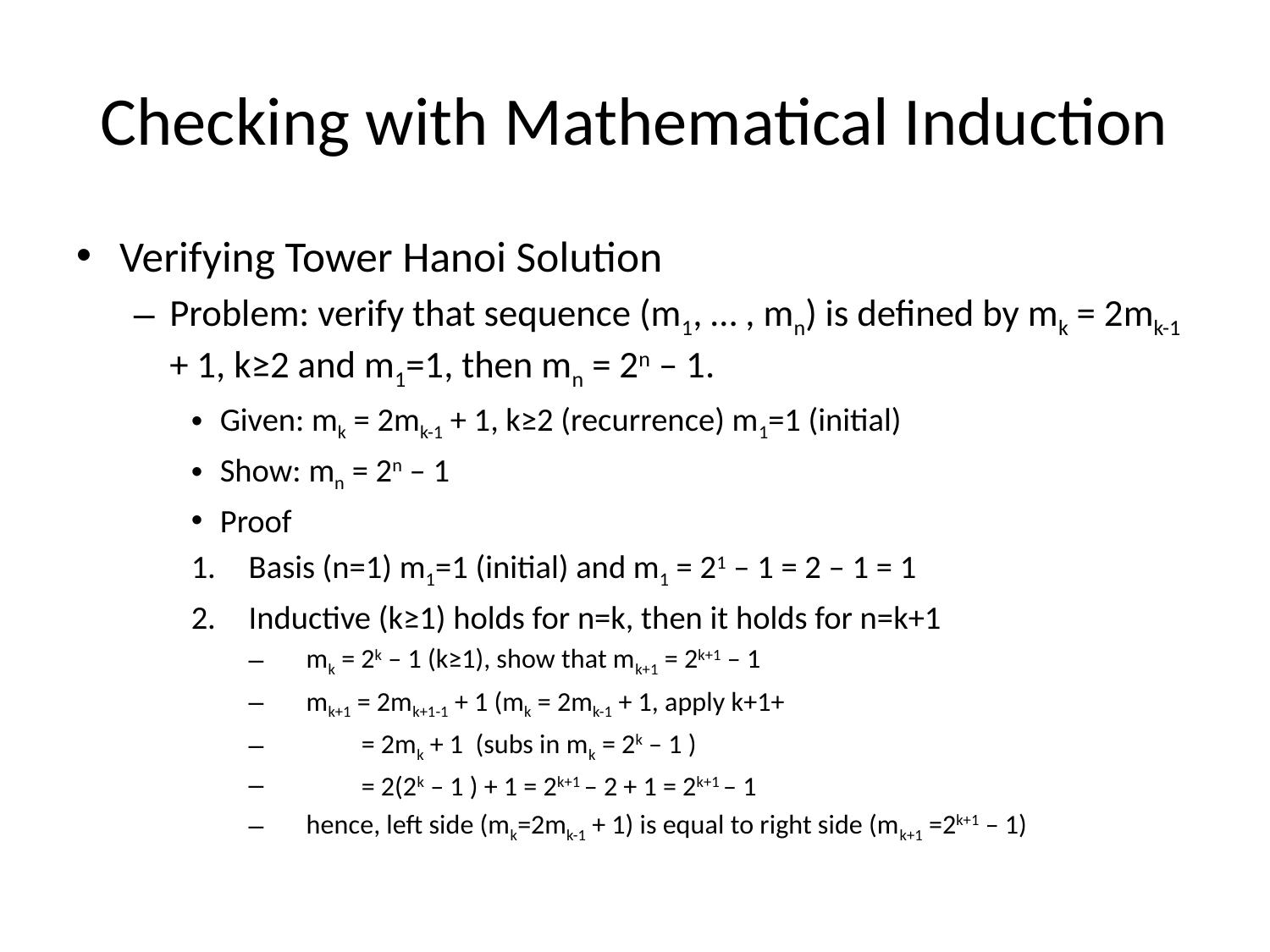

# Checking with Mathematical Induction
Verifying Tower Hanoi Solution
Problem: verify that sequence (m1, … , mn) is defined by mk = 2mk-1 + 1, k≥2 and m1=1, then mn = 2n – 1.
Given: mk = 2mk-1 + 1, k≥2 (recurrence) m1=1 (initial)
Show: mn = 2n – 1
Proof
Basis (n=1) m1=1 (initial) and m1 = 21 – 1 = 2 – 1 = 1
Inductive (k≥1) holds for n=k, then it holds for n=k+1
mk = 2k – 1 (k≥1), show that mk+1 = 2k+1 – 1
mk+1 = 2mk+1-1 + 1 (mk = 2mk-1 + 1, apply k+1+
         = 2mk + 1  (subs in mk = 2k – 1 )
         = 2(2k – 1 ) + 1 = 2k+1 – 2 + 1 = 2k+1 – 1
hence, left side (mk=2mk-1 + 1) is equal to right side (mk+1 =2k+1 – 1)